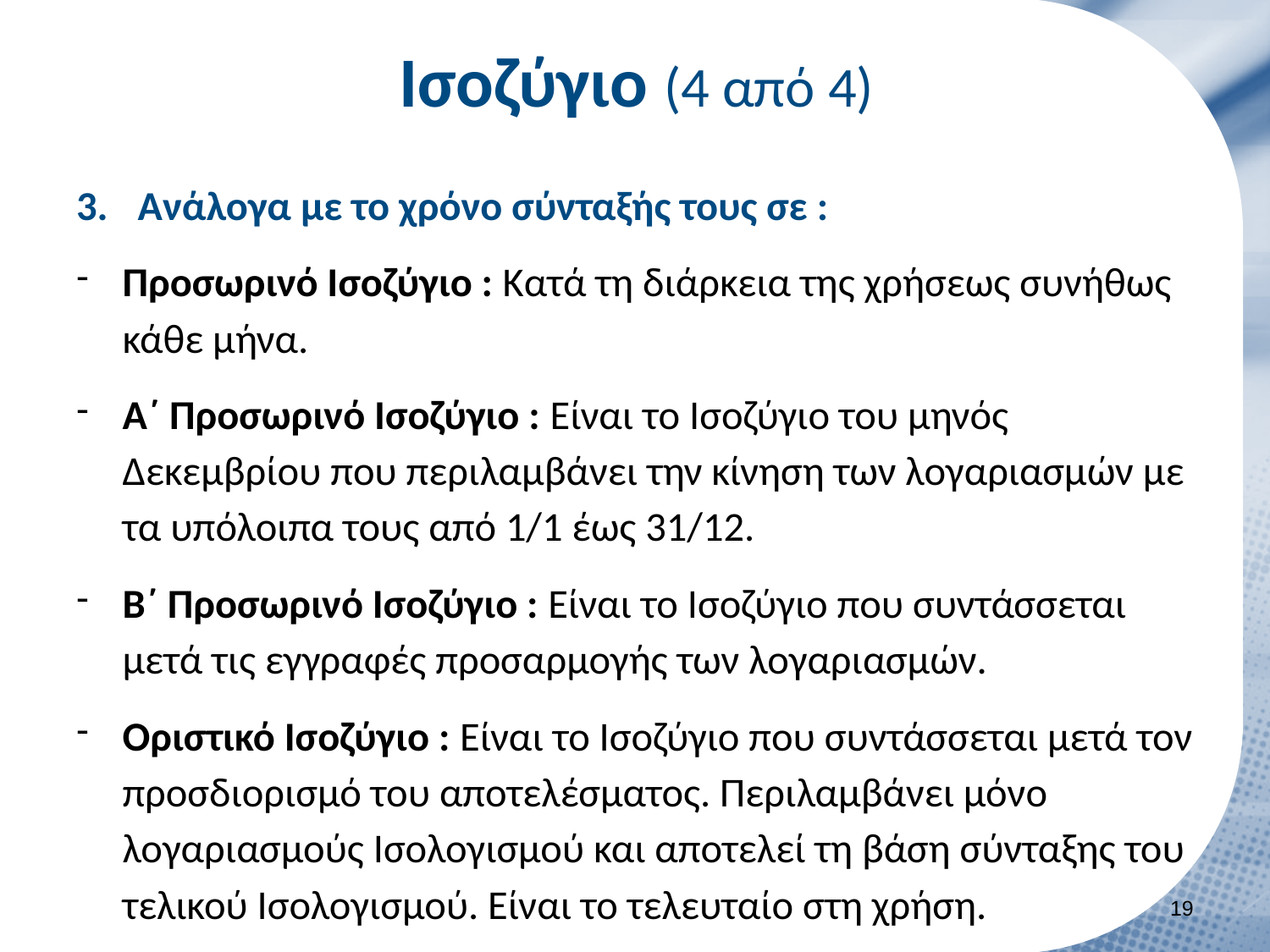

# Ισοζύγιο (4 από 4)
Ανάλογα με το χρόνο σύνταξής τους σε :
Προσωρινό Ισοζύγιο : Κατά τη διάρκεια της χρήσεως συνήθως κάθε μήνα.
Α΄ Προσωρινό Ισοζύγιο : Είναι το Ισοζύγιο του μηνός Δεκεμβρίου που περιλαμβάνει την κίνηση των λογαριασμών με τα υπόλοιπα τους από 1/1 έως 31/12.
Β΄ Προσωρινό Ισοζύγιο : Είναι το Ισοζύγιο που συντάσσεται μετά τις εγγραφές προσαρμογής των λογαριασμών.
Οριστικό Ισοζύγιο : Είναι το Ισοζύγιο που συντάσσεται μετά τον προσδιορισμό του αποτελέσματος. Περιλαμβάνει μόνο λογαριασμούς Ισολογισμού και αποτελεί τη βάση σύνταξης του τελικού Ισολογισμού. Είναι το τελευταίο στη χρήση.
19